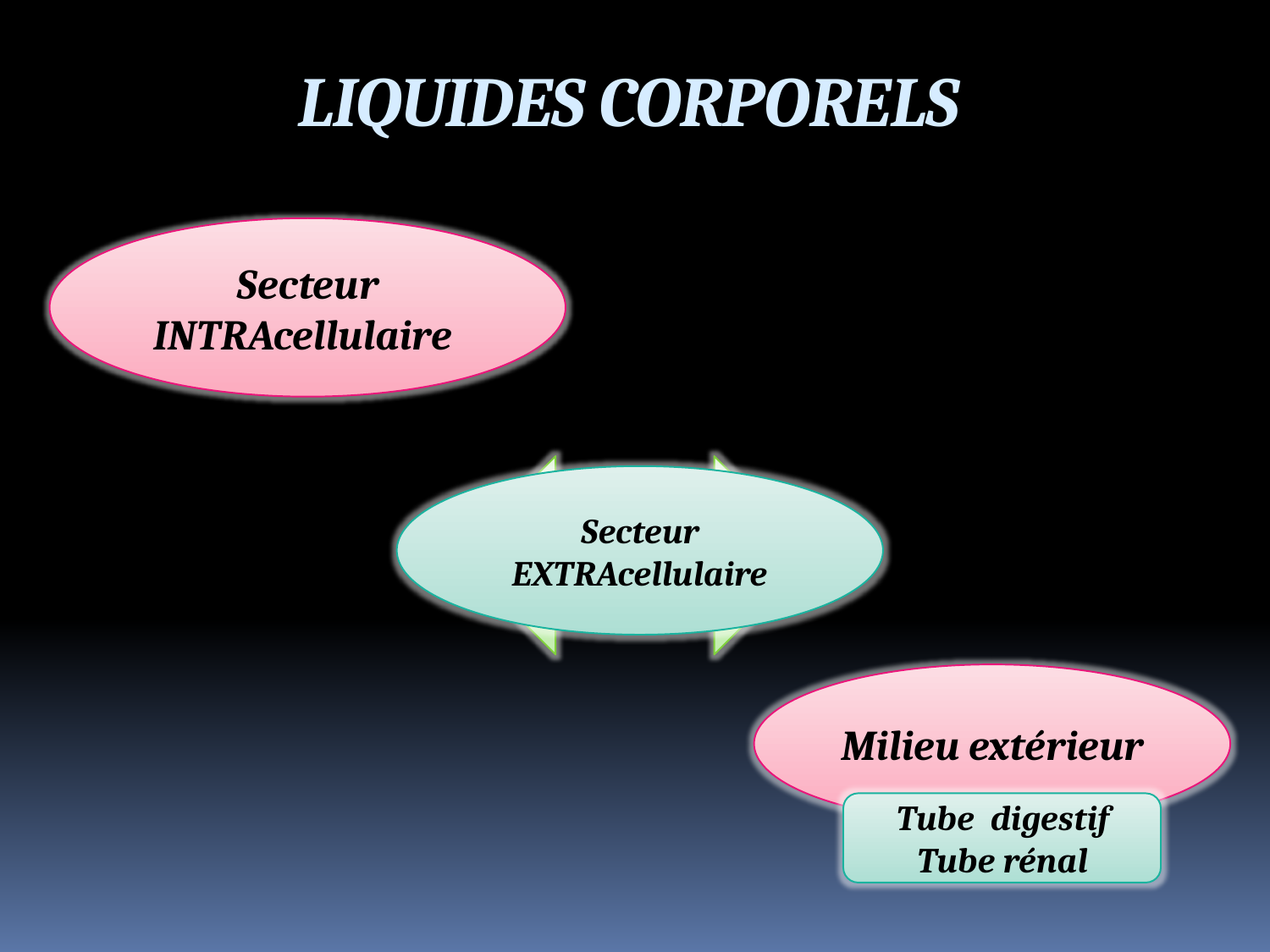

LIQUIDES CORPORELS
Secteur INTRAcellulaire
Milieu intérieur
Secteur
EXTRAcellulaire
Milieu extérieur
Tube  digestif
Tube rénal